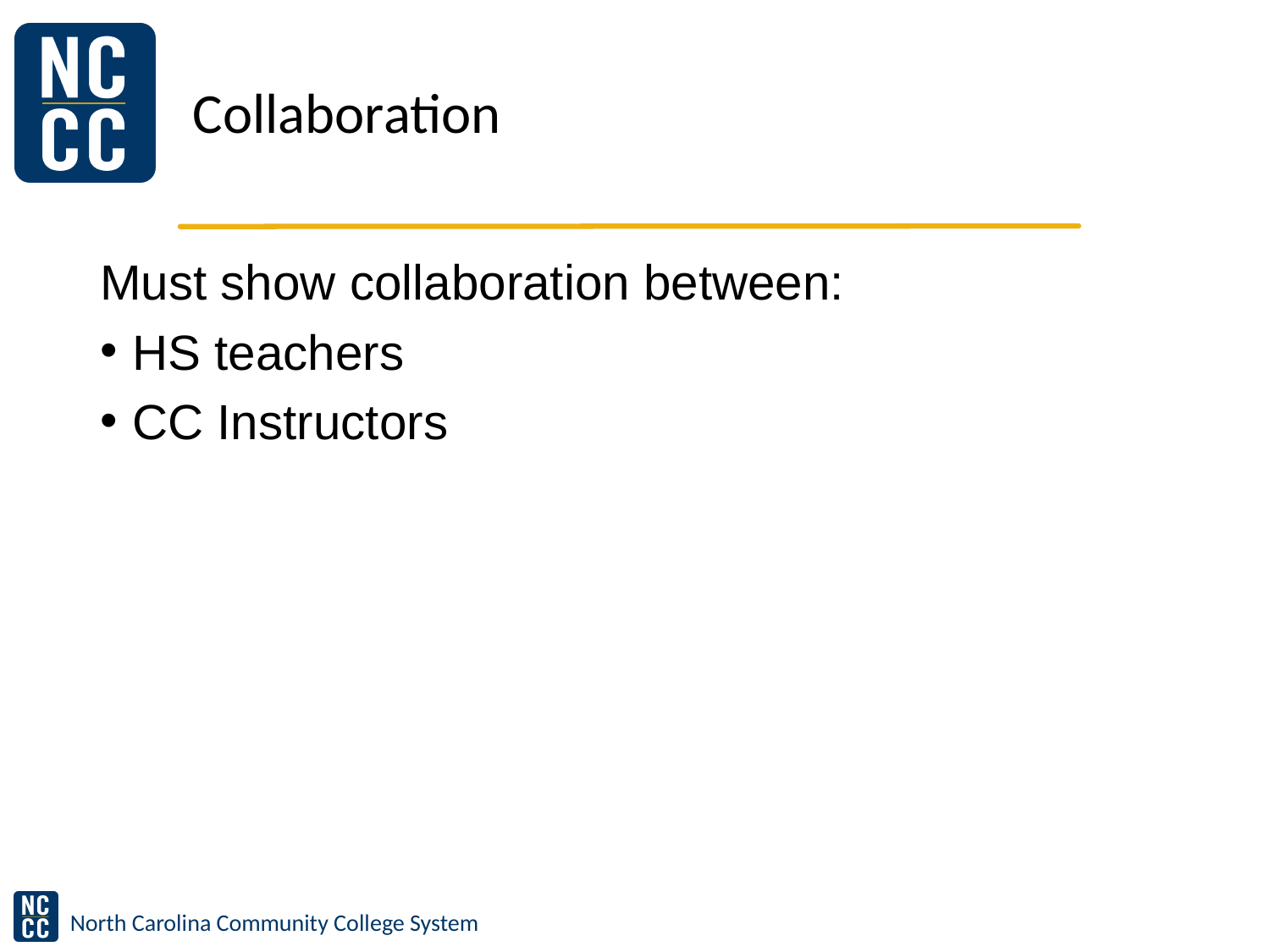

# Collaboration
Must show collaboration between:
HS teachers
CC Instructors